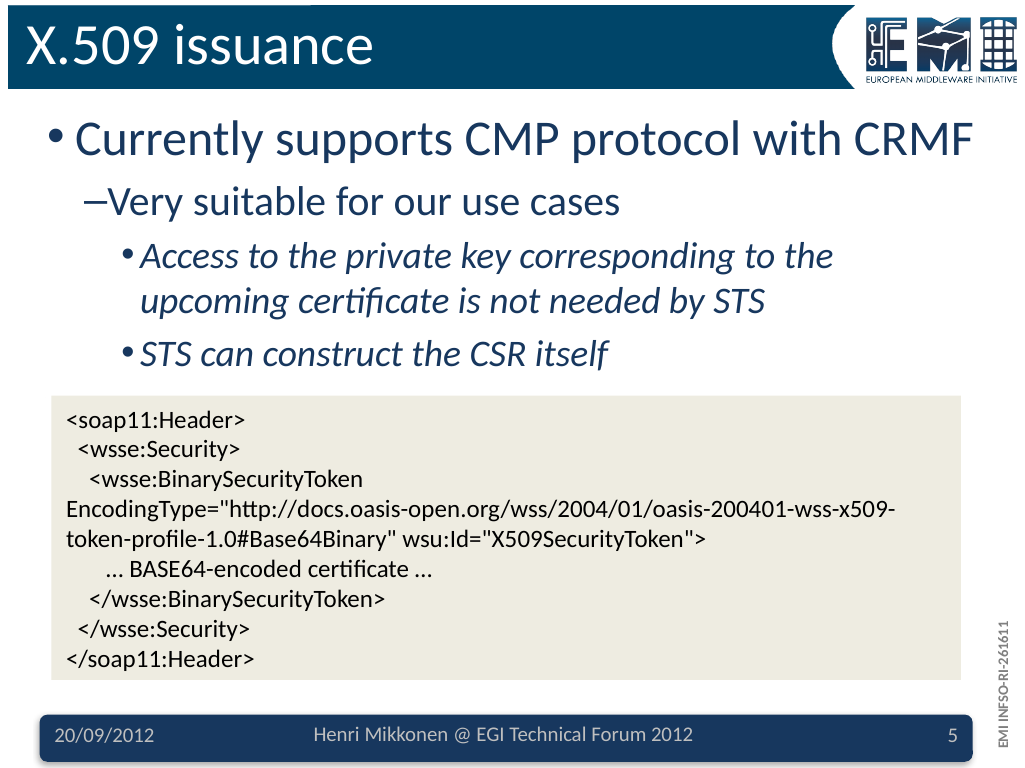

# X.509 issuance
Currently supports CMP protocol with CRMF
Very suitable for our use cases
Access to the private key corresponding to the upcoming certificate is not needed by STS
STS can construct the CSR itself

<soap11:Header>
  <wsse:Security>
    <wsse:BinarySecurityToken EncodingType="http://docs.oasis-open.org/wss/2004/01/oasis-200401-wss-x509-token-profile-1.0#Base64Binary" wsu:Id="X509SecurityToken">
       … BASE64-encoded certificate …
    </wsse:BinarySecurityToken>
  </wsse:Security>
</soap11:Header>
Henri Mikkonen @ EGI Technical Forum 2012
20/09/2012
5